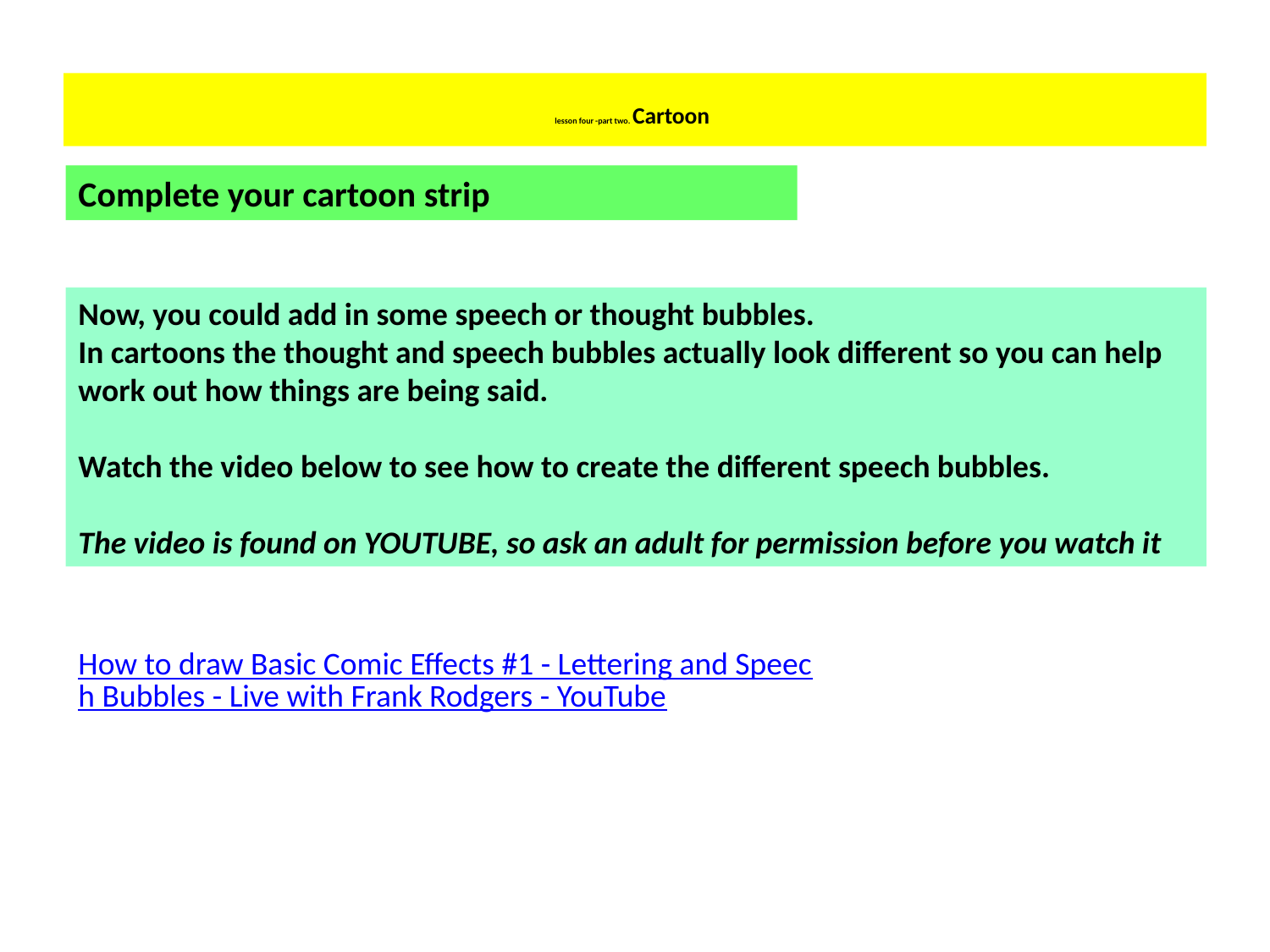

# lesson four -part two. Cartoon
Complete your cartoon strip
Now, you could add in some speech or thought bubbles.
In cartoons the thought and speech bubbles actually look different so you can help work out how things are being said.

Watch the video below to see how to create the different speech bubbles.

The video is found on YOUTUBE, so ask an adult for permission before you watch it
How to draw Basic Comic Effects #1 - Lettering and Speech Bubbles - Live with Frank Rodgers - YouTube